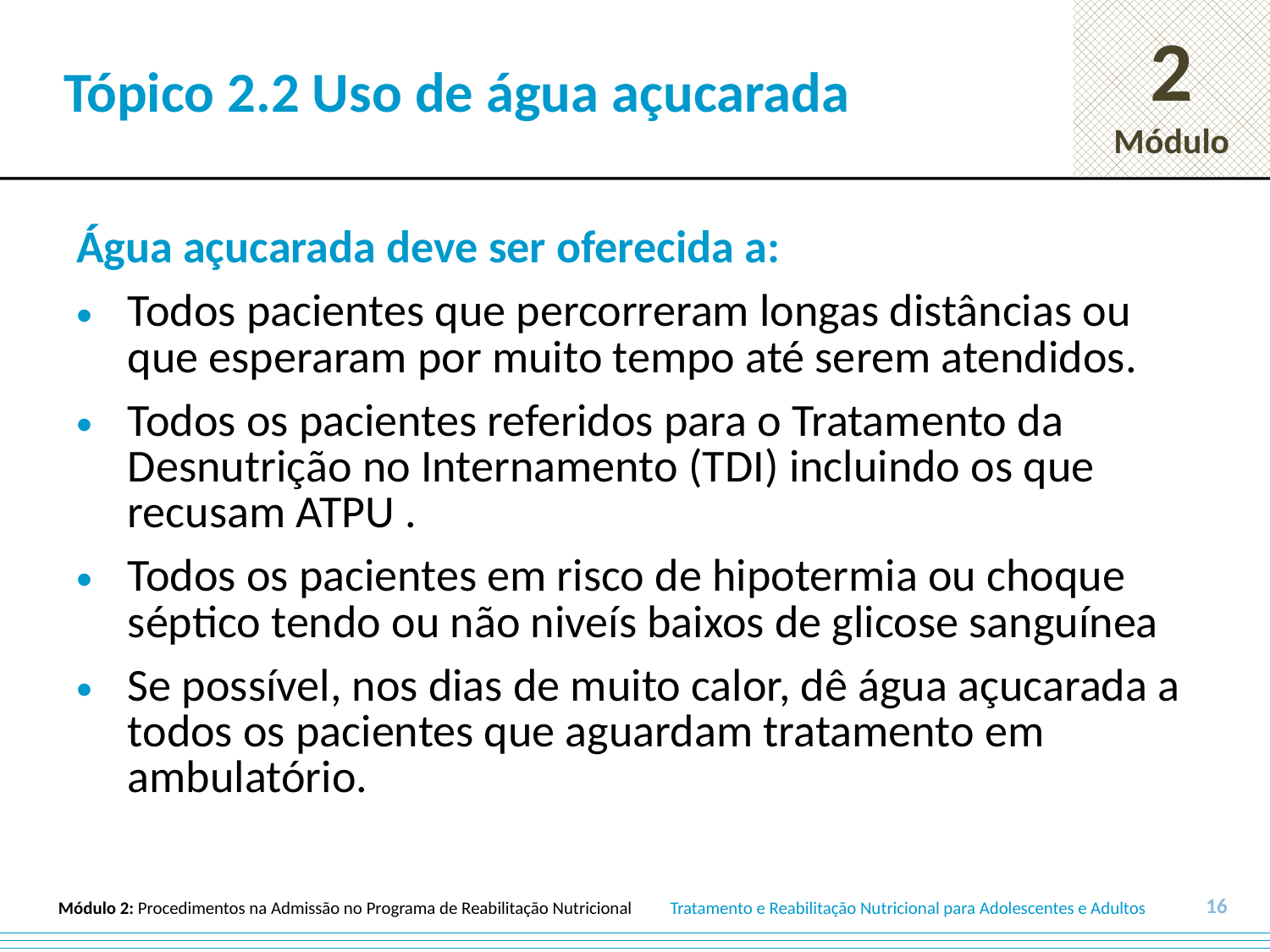

# Tópico 2.2 Uso de água açucarada
Água açucarada deve ser oferecida a:
Todos pacientes que percorreram longas distâncias ou que esperaram por muito tempo até serem atendidos.
Todos os pacientes referidos para o Tratamento da Desnutrição no Internamento (TDI) incluindo os que recusam ATPU .
Todos os pacientes em risco de hipotermia ou choque séptico tendo ou não niveís baixos de glicose sanguínea
Se possível, nos dias de muito calor, dê água açucarada a todos os pacientes que aguardam tratamento em ambulatório.

16